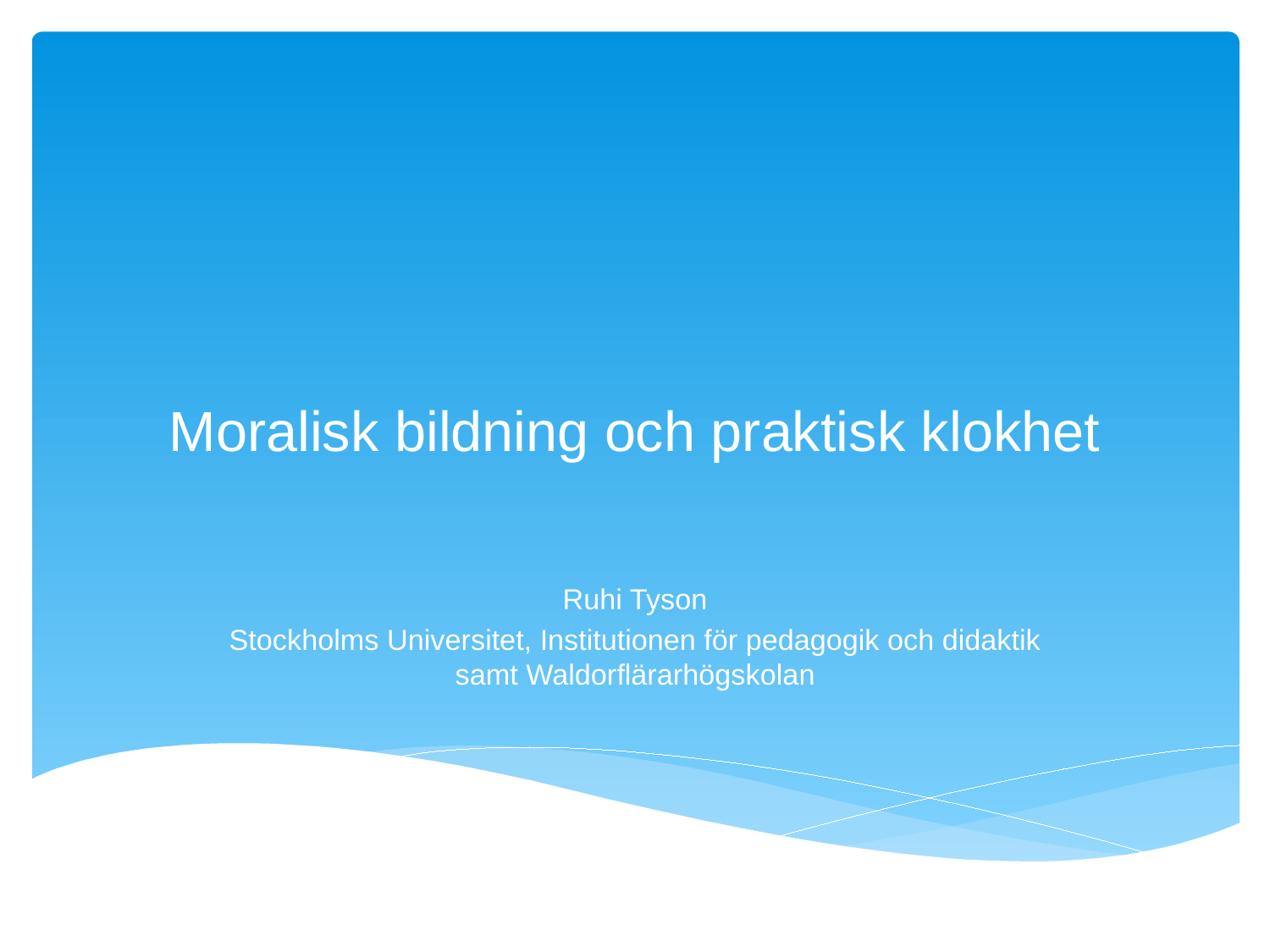

# Moralisk bildning och praktisk klokhet

Ruhi Tyson
Stockholms Universitet, Institutionen för pedagogik och didaktik samt Waldorflärarhögskolan